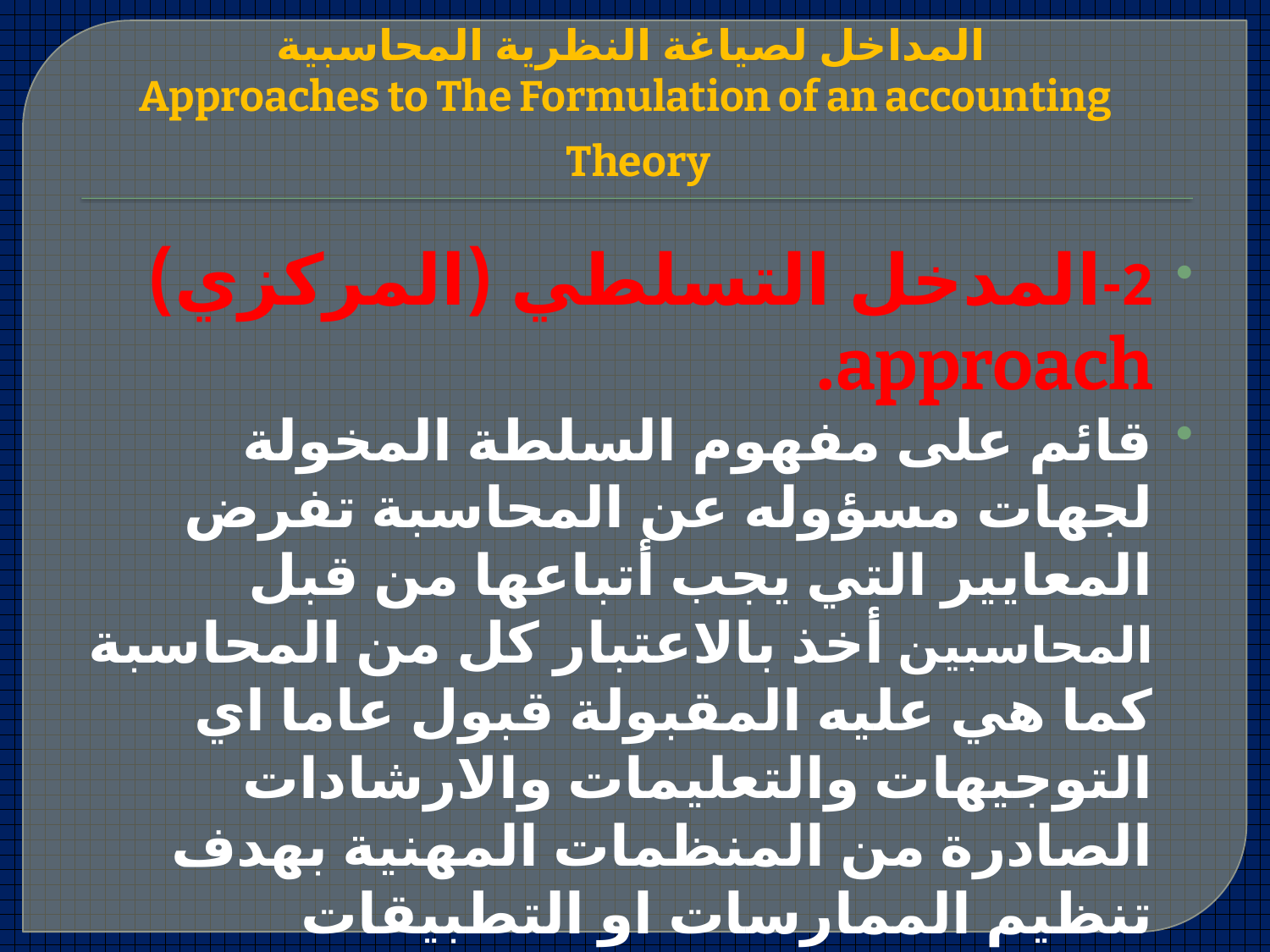

# المداخل لصياغة النظرية المحاسبية Approaches to The Formulation of an accounting Theory
2-المدخل التسلطي (المركزي) approach.
قائم على مفهوم السلطة المخولة لجهات مسؤوله عن المحاسبة تفرض المعايير التي يجب أتباعها من قبل المحاسبين أخذ بالاعتبار كل من المحاسبة كما هي عليه المقبولة قبول عاما اي التوجيهات والتعليمات والارشادات الصادرة من المنظمات المهنية بهدف تنظيم الممارسات او التطبيقات المحاسبية